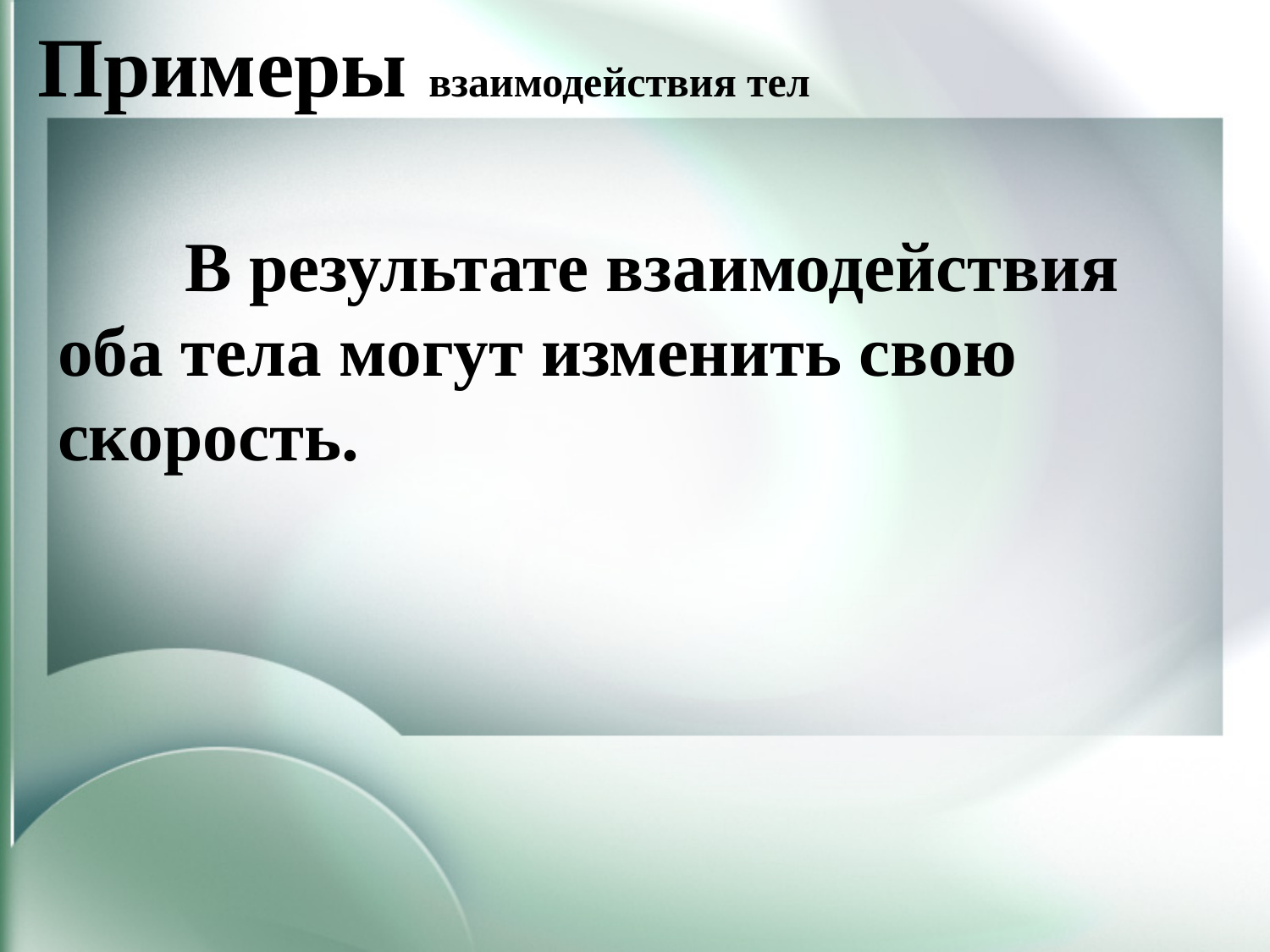

# Примеры взаимодействия тел

	В результате взаимодействия оба тела могут изменить свою скорость.